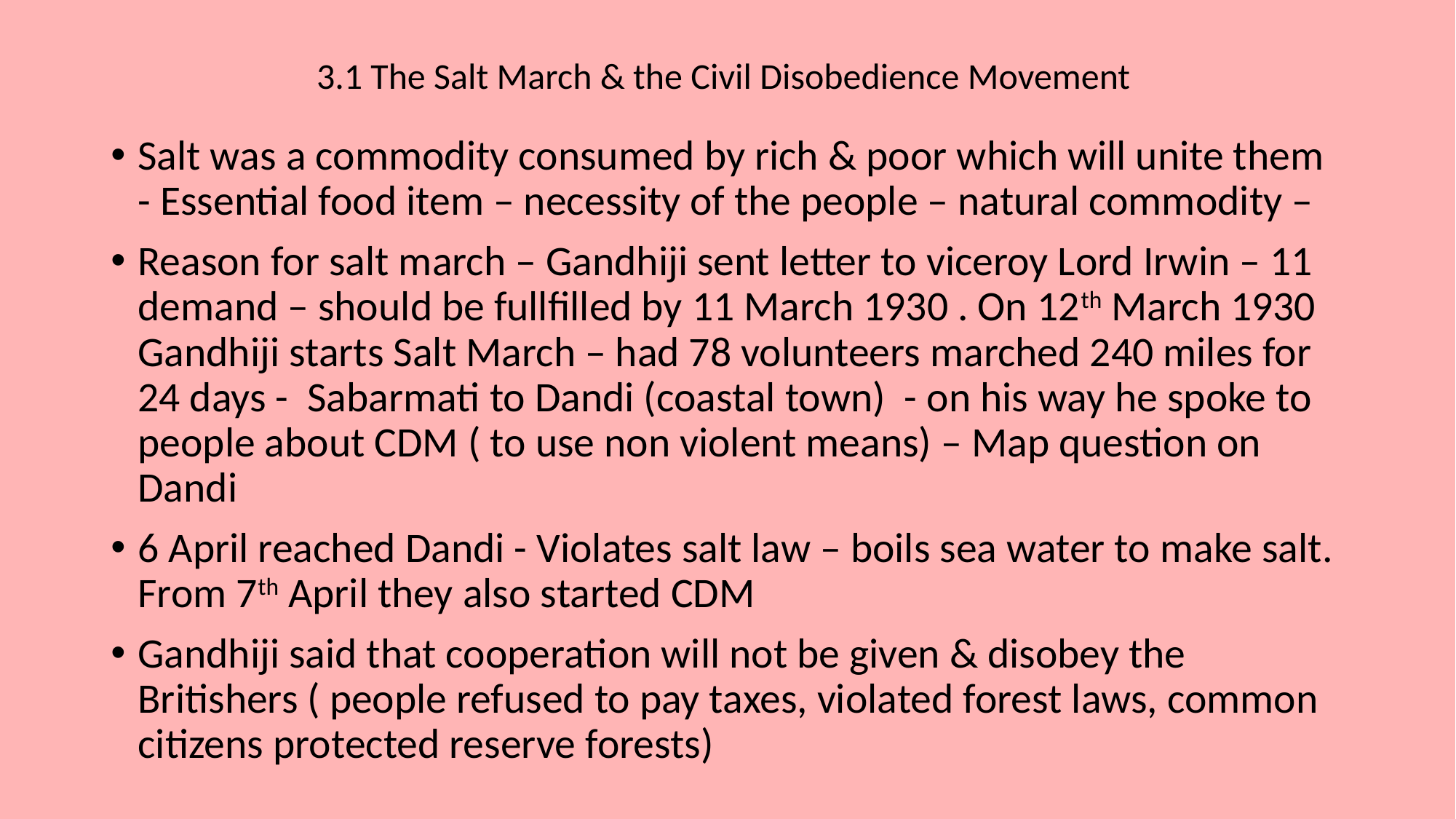

# 3.1 The Salt March & the Civil Disobedience Movement
Salt was a commodity consumed by rich & poor which will unite them - Essential food item – necessity of the people – natural commodity –
Reason for salt march – Gandhiji sent letter to viceroy Lord Irwin – 11 demand – should be fullfilled by 11 March 1930 . On 12th March 1930 Gandhiji starts Salt March – had 78 volunteers marched 240 miles for 24 days -  Sabarmati to Dandi (coastal town)  - on his way he spoke to people about CDM ( to use non violent means) – Map question on Dandi
6 April reached Dandi - Violates salt law – boils sea water to make salt. From 7th April they also started CDM
Gandhiji said that cooperation will not be given & disobey the Britishers ( people refused to pay taxes, violated forest laws, common citizens protected reserve forests)